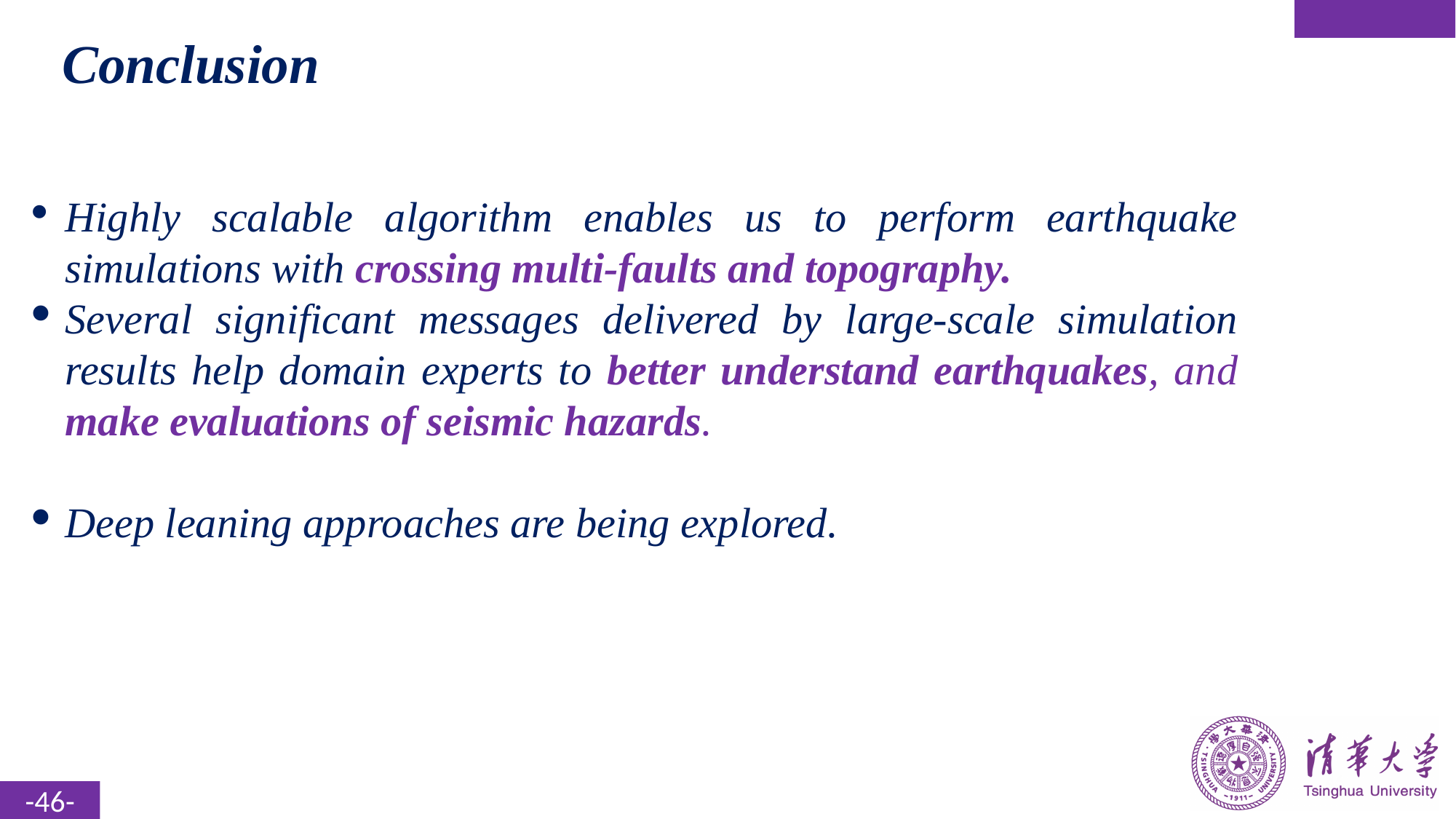

Conclusion
﻿﻿Highly scalable algorithm enables us to perform earthquake simulations with crossing multi-faults and topography.
Several significant messages delivered by large-scale simulation results help domain experts to better understand earthquakes, and make evaluations of seismic hazards.

Deep leaning approaches are being explored.
46